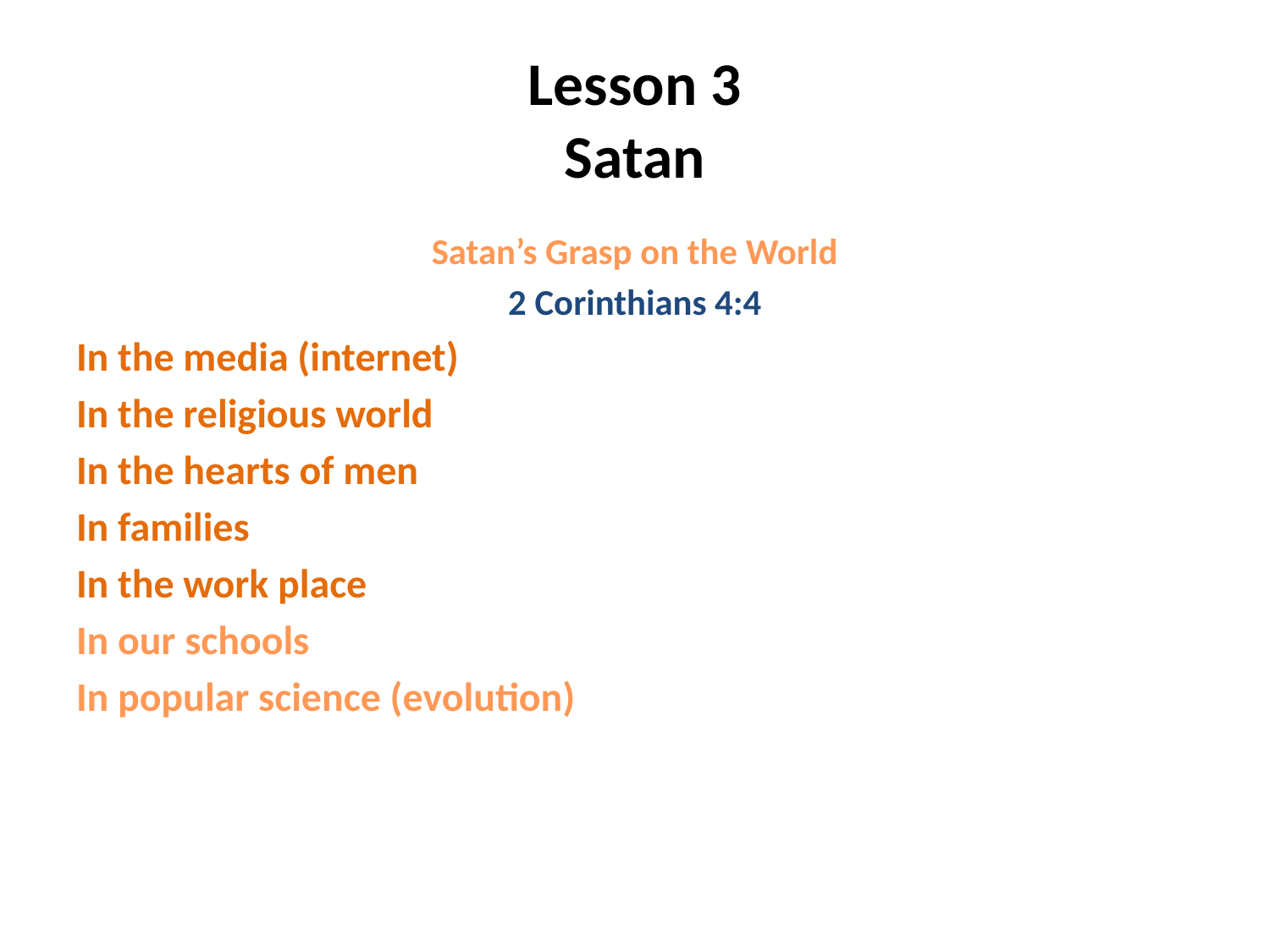

# Lesson 3 Satan
Satan’s Grasp on the World
2 Corinthians 4:4
In the media (internet)
In the religious world
In the hearts of men
In families
In the work place
In our schools
In popular science (evolution)